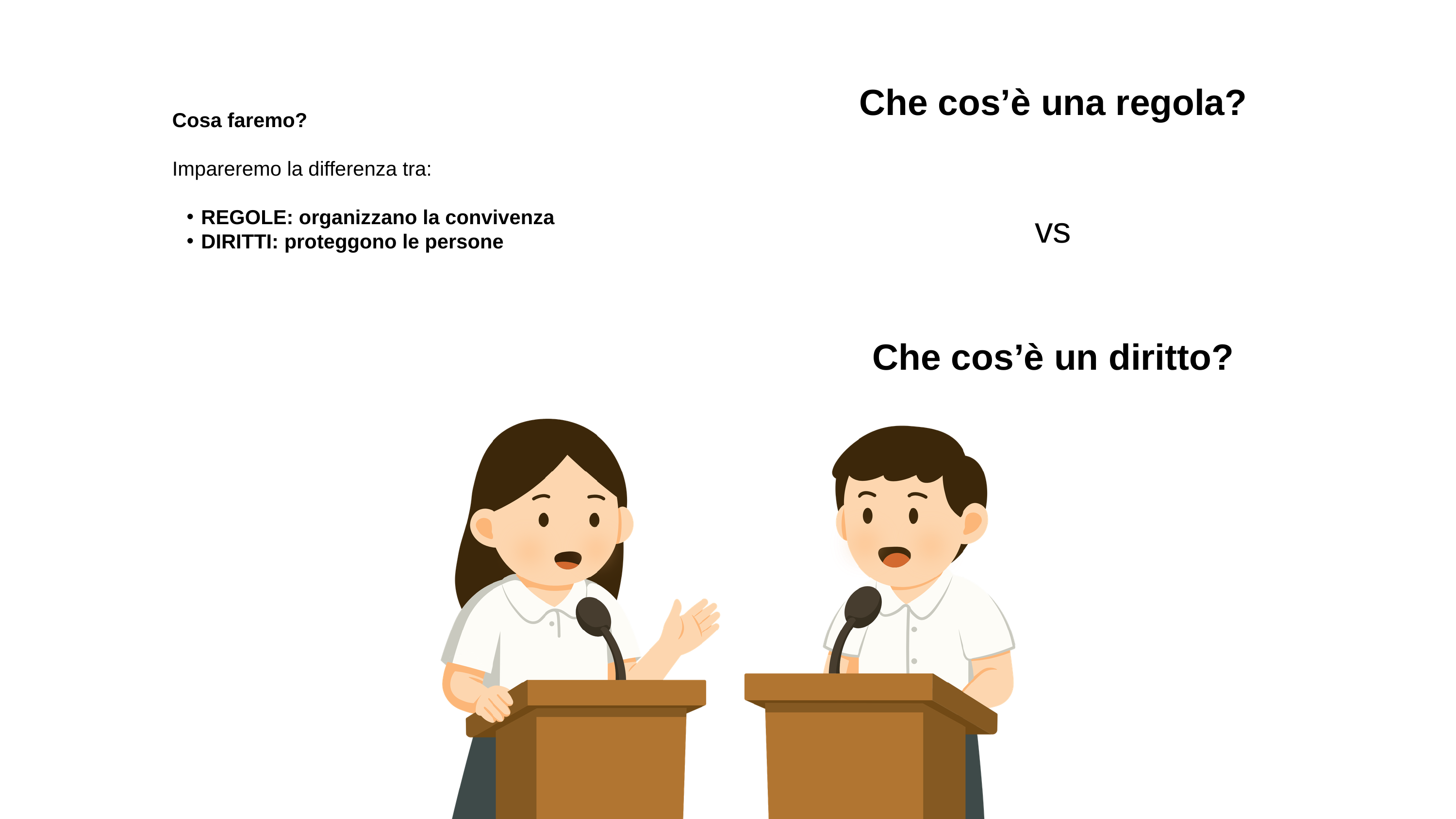

Che cos’è una regola?
Cosa faremo?

Impareremo la differenza tra:

REGOLE: organizzano la convivenza
DIRITTI: proteggono le persone
vs
Che cos’è un diritto?